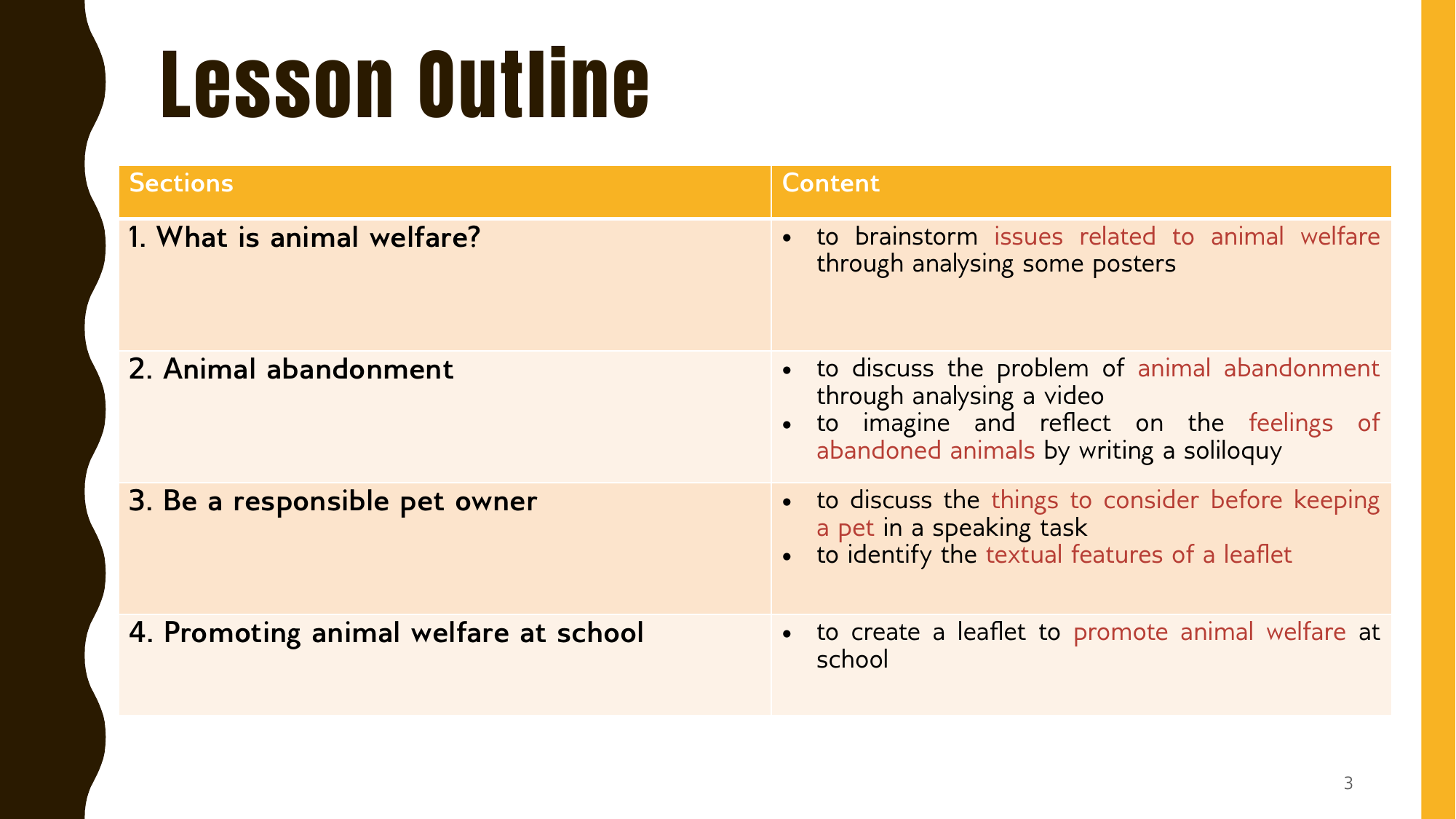

# Lesson Outline
| Sections | Content |
| --- | --- |
| 1. What is animal welfare? | to brainstorm issues related to animal welfare through analysing some posters |
| 2. Animal abandonment | to discuss the problem of animal abandonment through analysing a video to imagine and reflect on the feelings of abandoned animals by writing a soliloquy |
| 3. Be a responsible pet owner | to discuss the things to consider before keeping a pet in a speaking task to identify the textual features of a leaflet |
| 4. Promoting animal welfare at school | to create a leaflet to promote animal welfare at school |
3